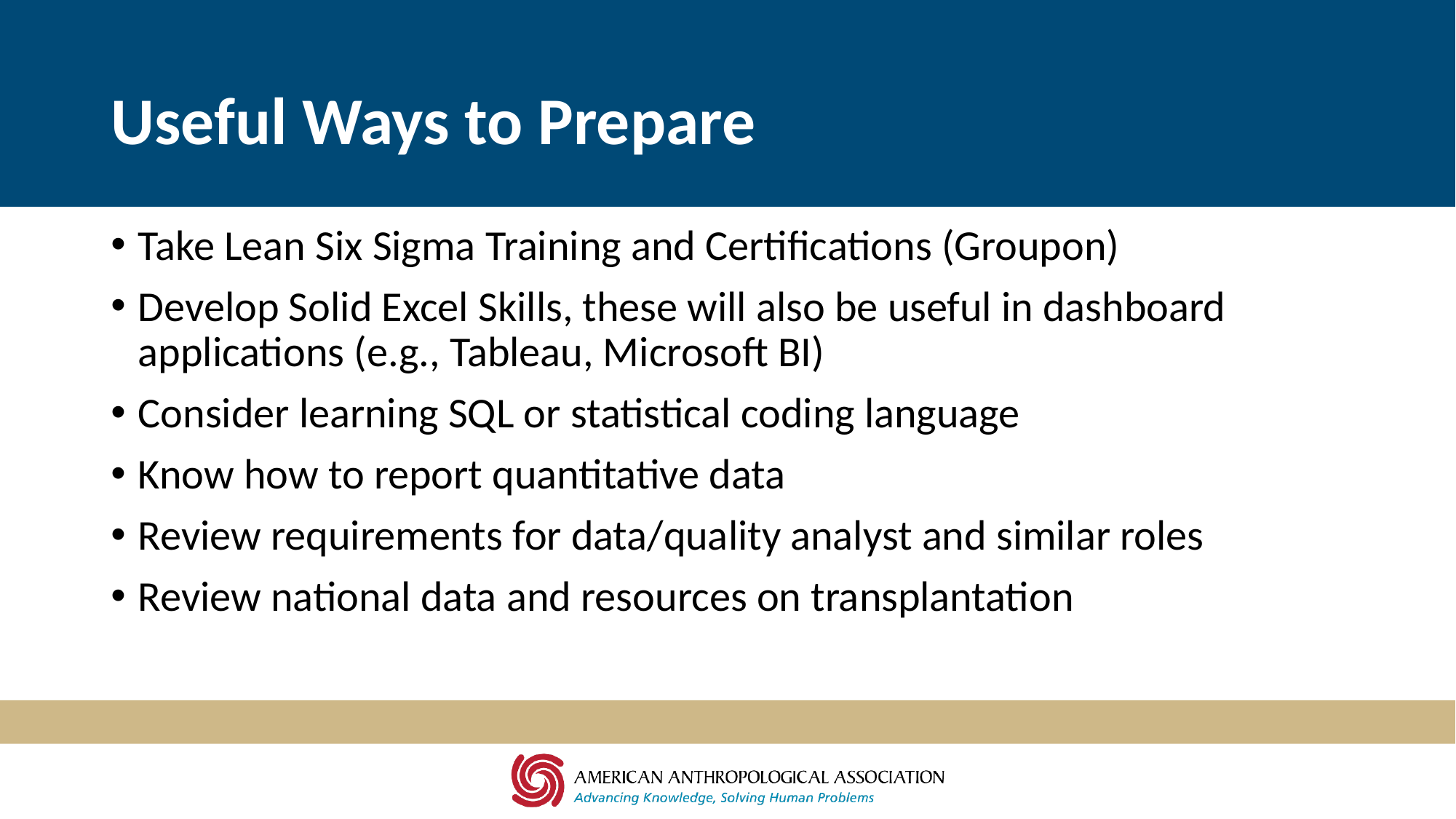

# Useful Ways to Prepare
Take Lean Six Sigma Training and Certifications (Groupon)
Develop Solid Excel Skills, these will also be useful in dashboard applications (e.g., Tableau, Microsoft BI)
Consider learning SQL or statistical coding language
Know how to report quantitative data
Review requirements for data/quality analyst and similar roles
Review national data and resources on transplantation